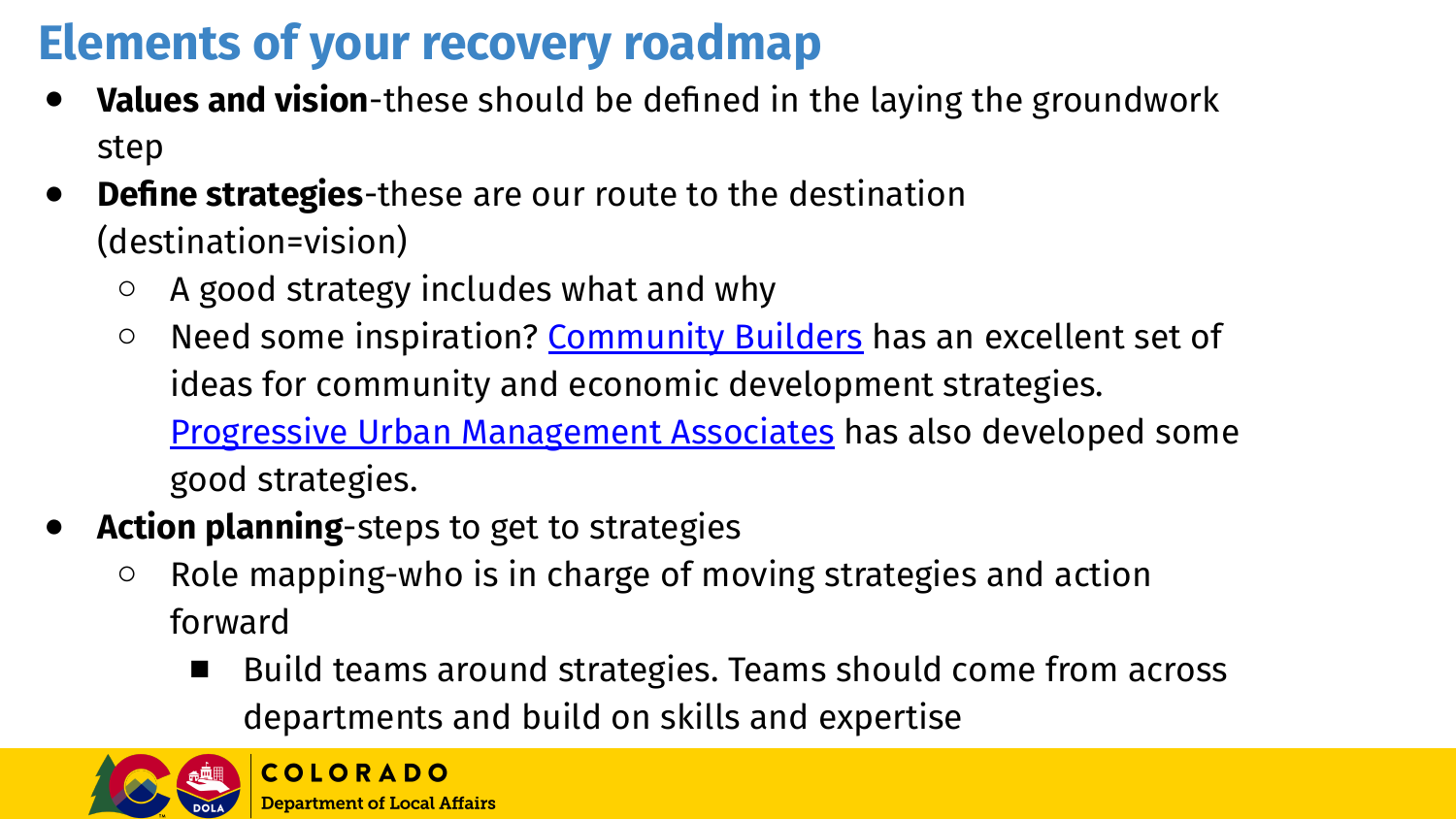

Elements of your recovery roadmap
Values and vision-these should be defined in the laying the groundwork step
Define strategies-these are our route to the destination (destination=vision)
A good strategy includes what and why
Need some inspiration? Community Builders has an excellent set of ideas for community and economic development strategies. Progressive Urban Management Associates has also developed some good strategies.
Action planning-steps to get to strategies
Role mapping-who is in charge of moving strategies and action forward
Build teams around strategies. Teams should come from across departments and build on skills and expertise